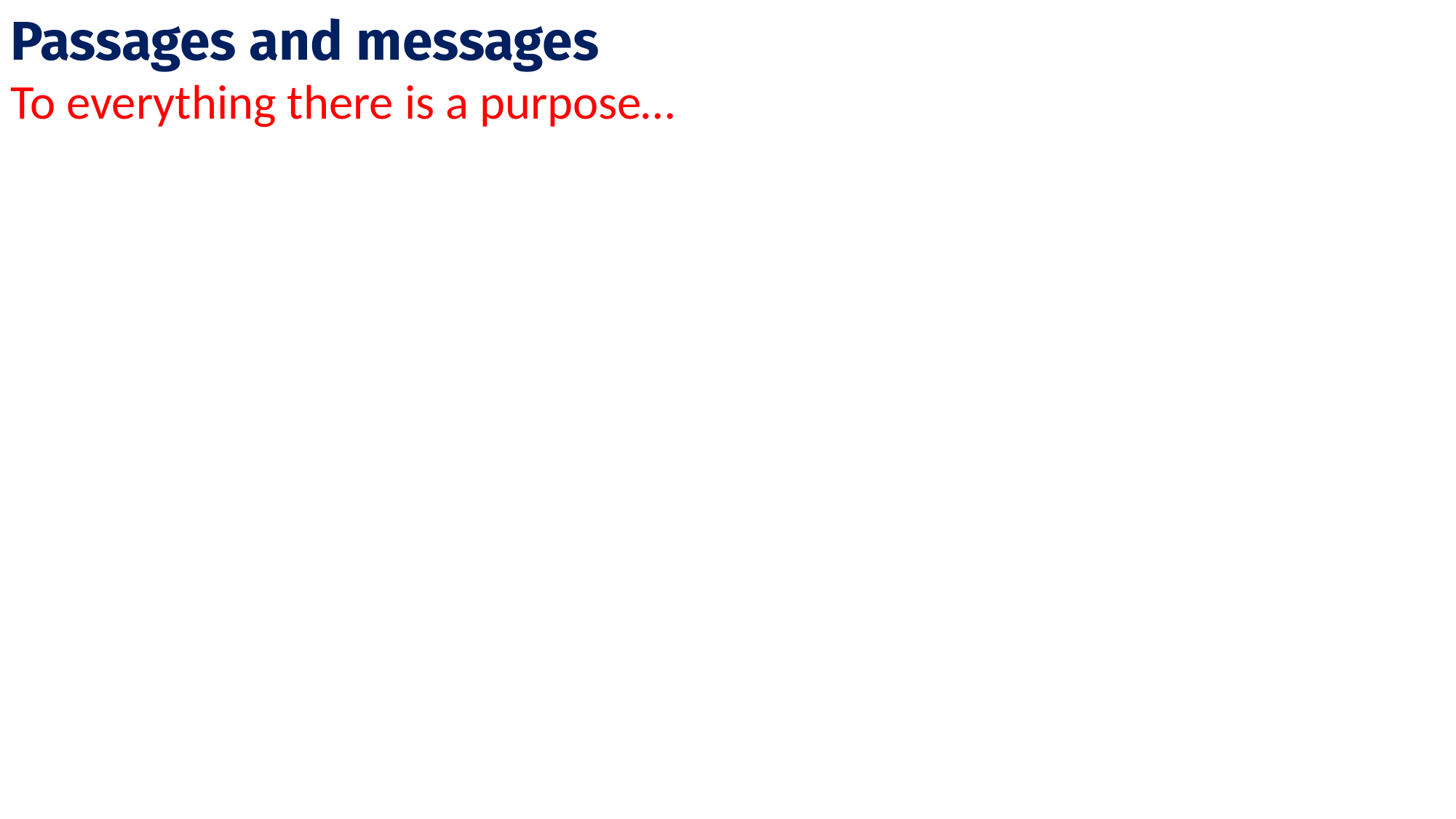

Passages and messages
To everything there is a purpose…